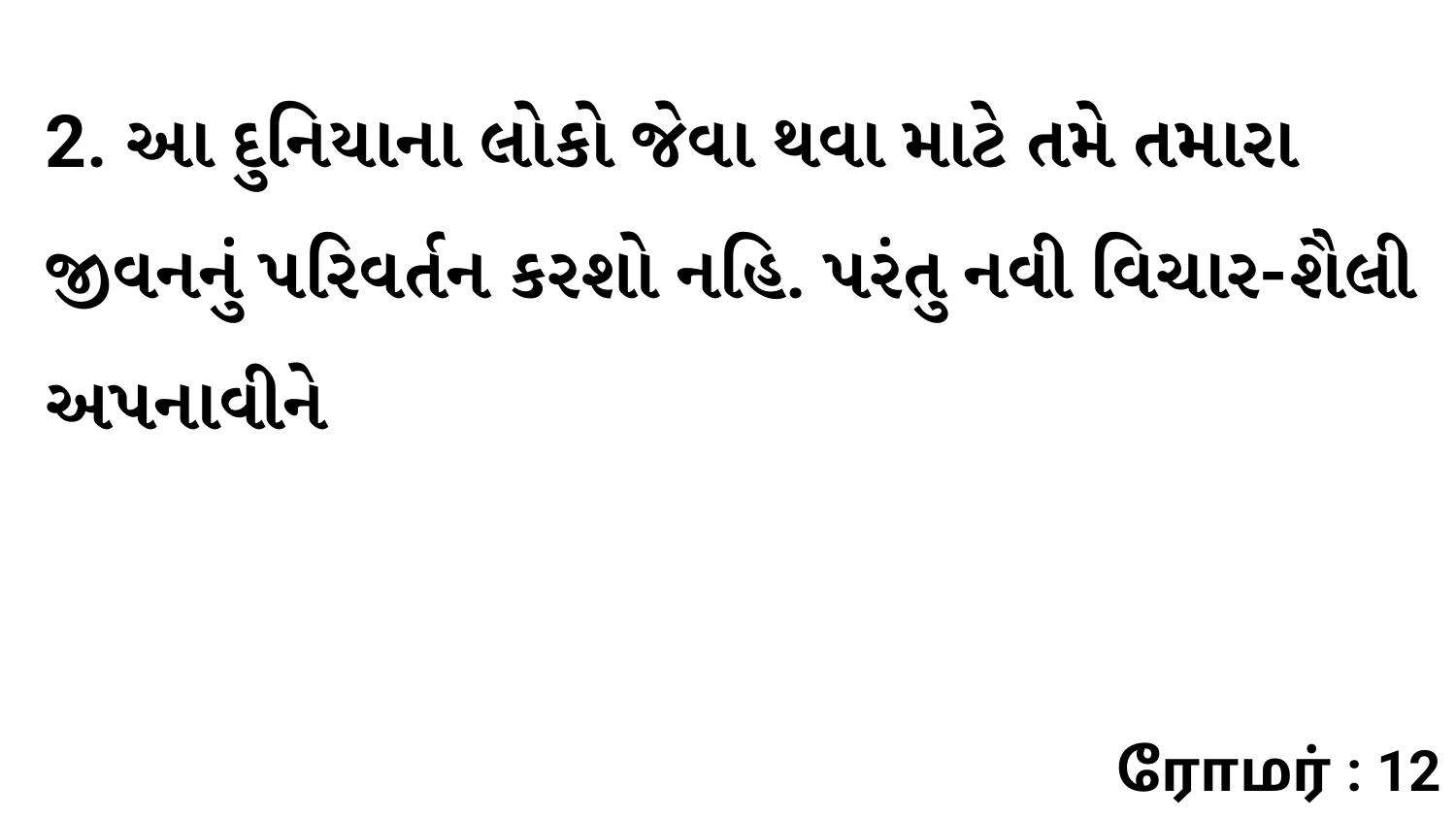

2. આ દુનિયાના લોકો જેવા થવા માટે તમે તમારા જીવનનું પરિવર્તન કરશો નહિ. પરંતુ નવી વિચાર-શૈલી અપનાવીને
ரோமர் : 12